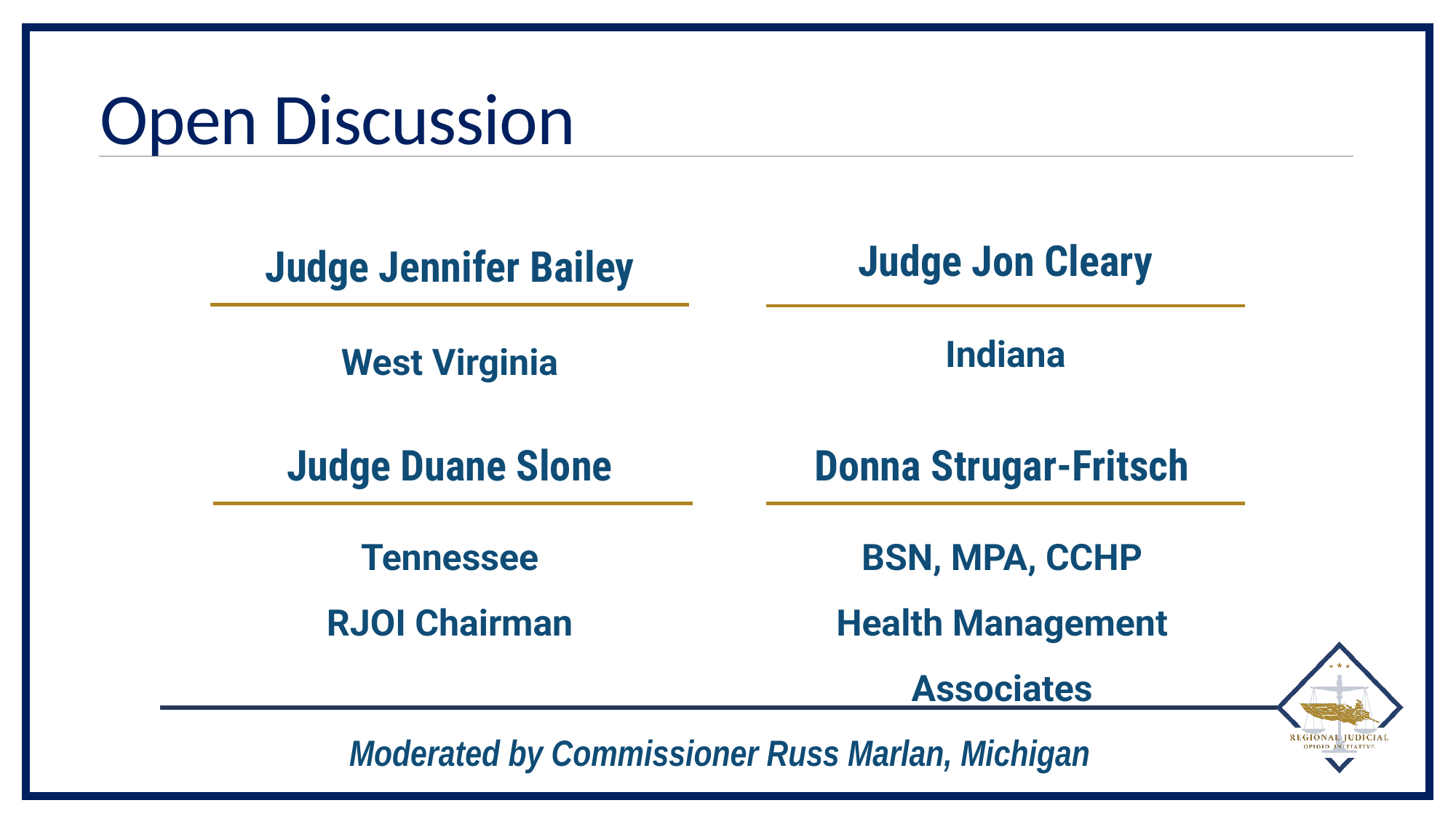

# Open Discussion
Judge Jon Cleary
Indiana
Judge Jennifer Bailey
West Virginia
Judge Duane Slone
Tennessee
RJOI Chairman
Donna Strugar-Fritsch
BSN, MPA, CCHP
Health Management Associates
Moderated by Commissioner Russ Marlan, Michigan